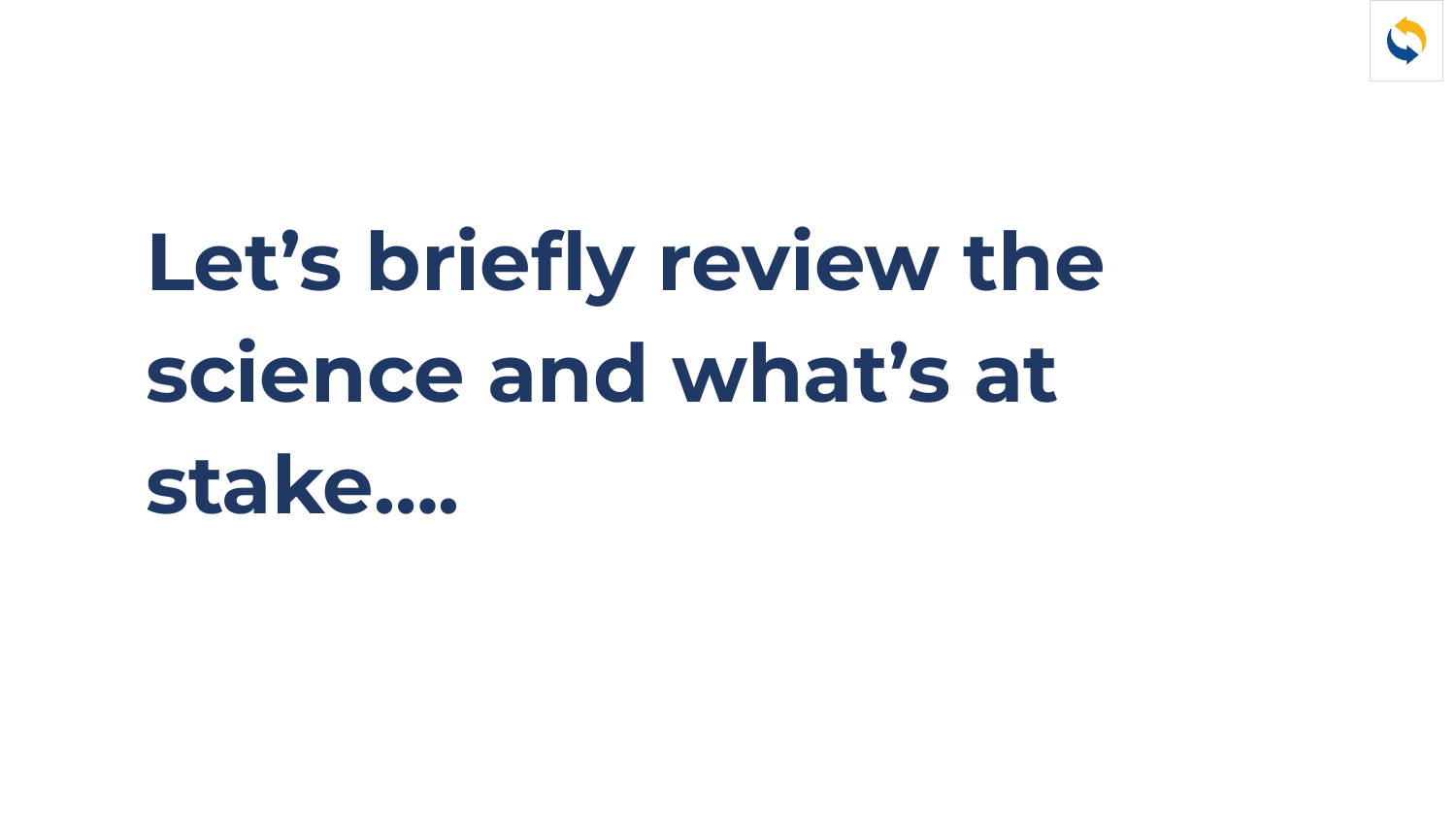

Let’s briefly review the science and what’s at stake….